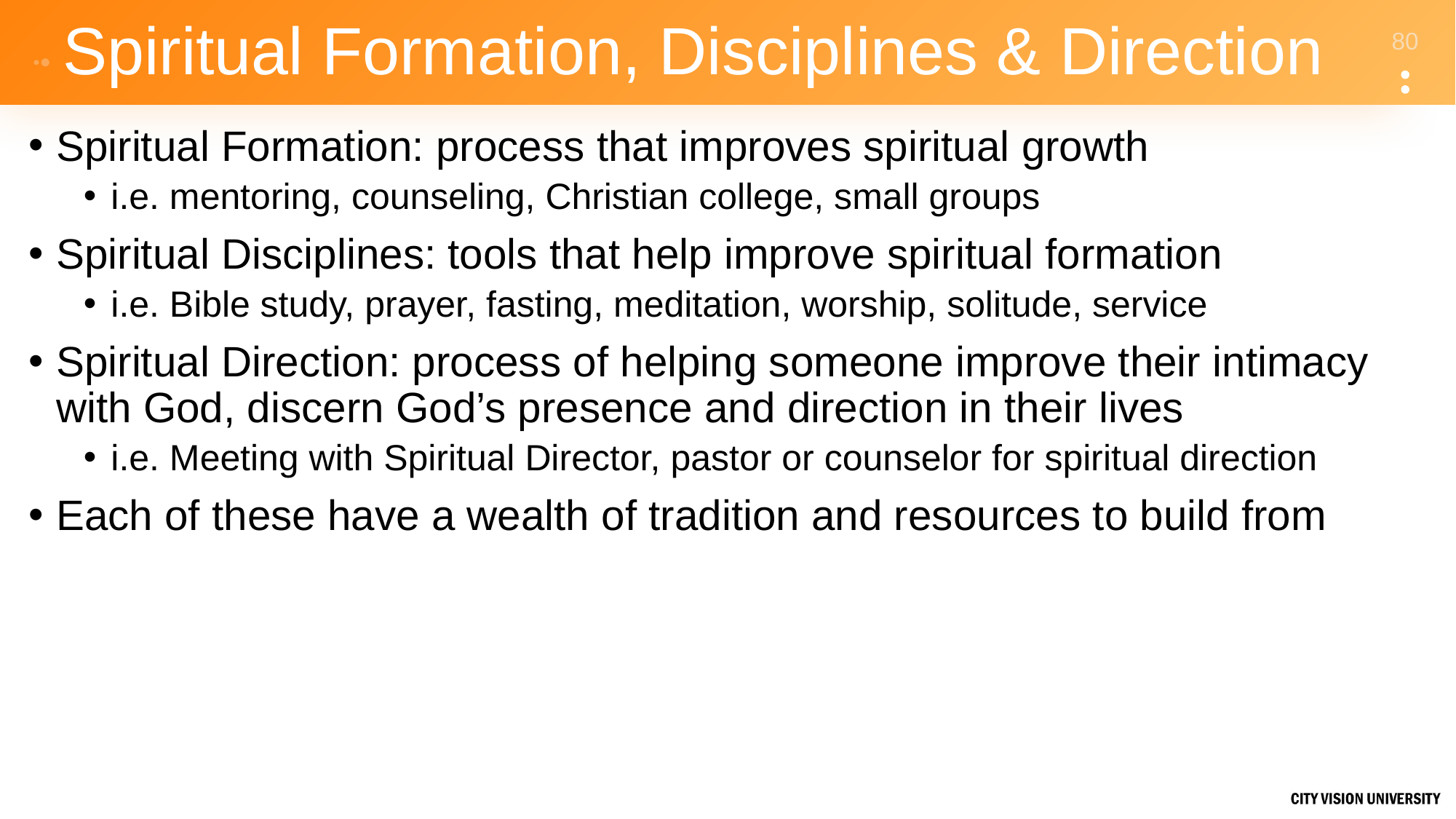

# Spiritual Formation, Disciplines & Direction
Spiritual Formation: process that improves spiritual growth
i.e. mentoring, counseling, Christian college, small groups
Spiritual Disciplines: tools that help improve spiritual formation
i.e. Bible study, prayer, fasting, meditation, worship, solitude, service
Spiritual Direction: process of helping someone improve their intimacy with God, discern God’s presence and direction in their lives
i.e. Meeting with Spiritual Director, pastor or counselor for spiritual direction
Each of these have a wealth of tradition and resources to build from